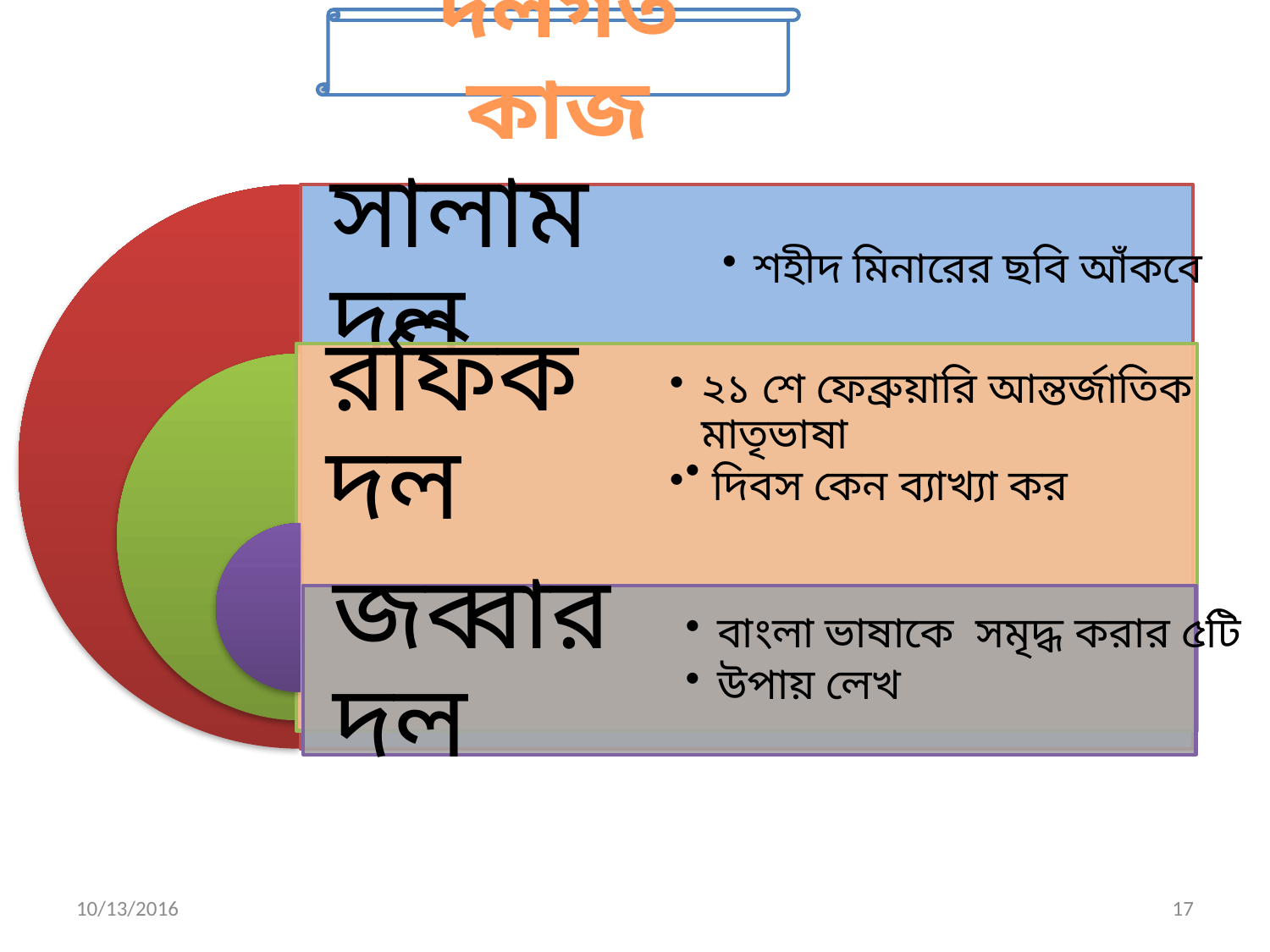

দলগত কাজ

সালাম দল
রফিক দল
জব্বার দল
শহীদ মিনারের ছবি আঁকবে
২১ শে ফেব্রুয়ারি আন্তর্জাতিক মাতৃভাষা
 দিবস কেন ব্যাখ্যা কর

বাংলা ভাষাকে  সমৃদ্ধ করার ৫টি
উপায় লেখ

10/13/2016
17